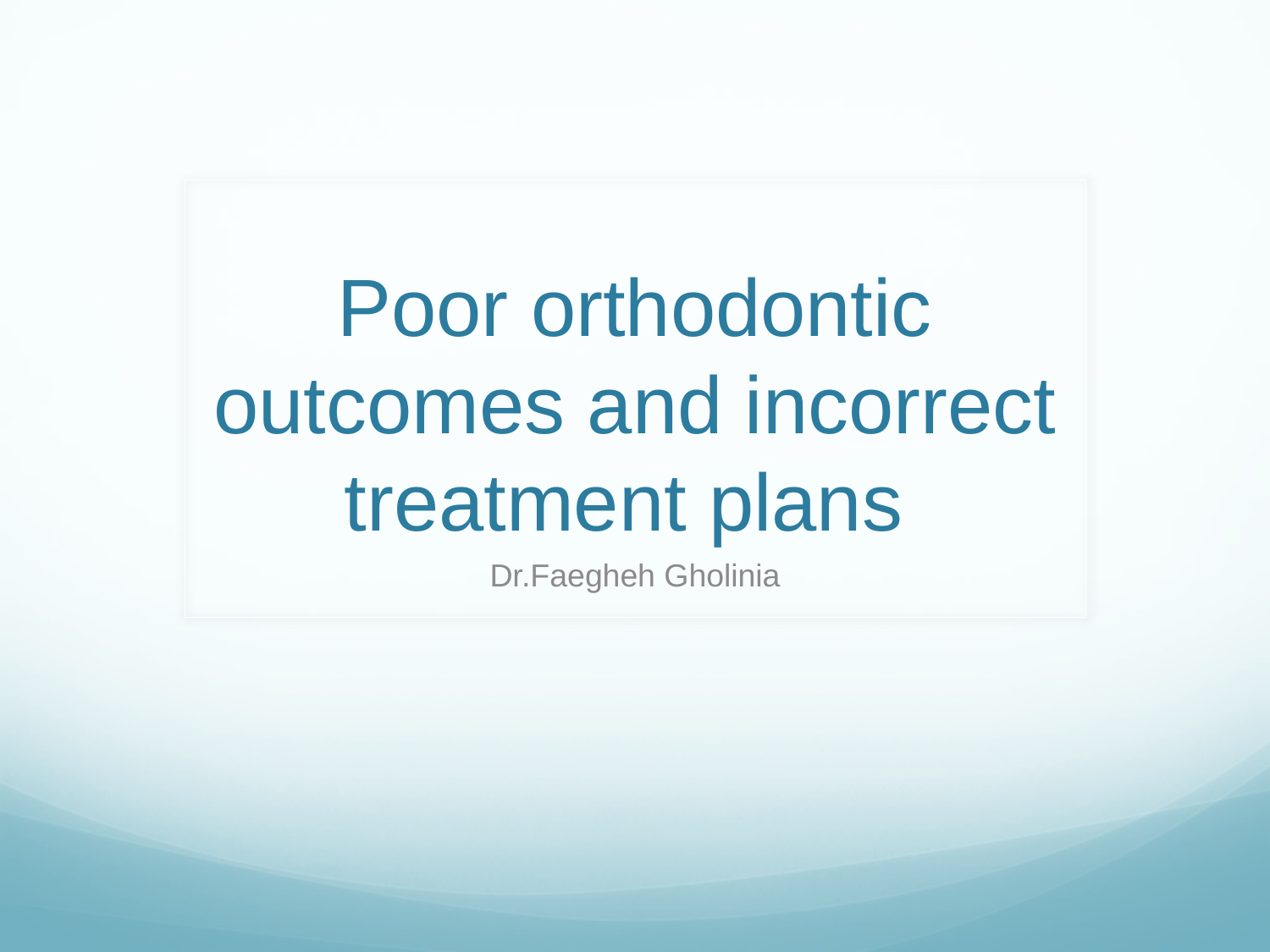

# Poor orthodontic outcomes and incorrect treatment plans
Dr.Faegheh Gholinia